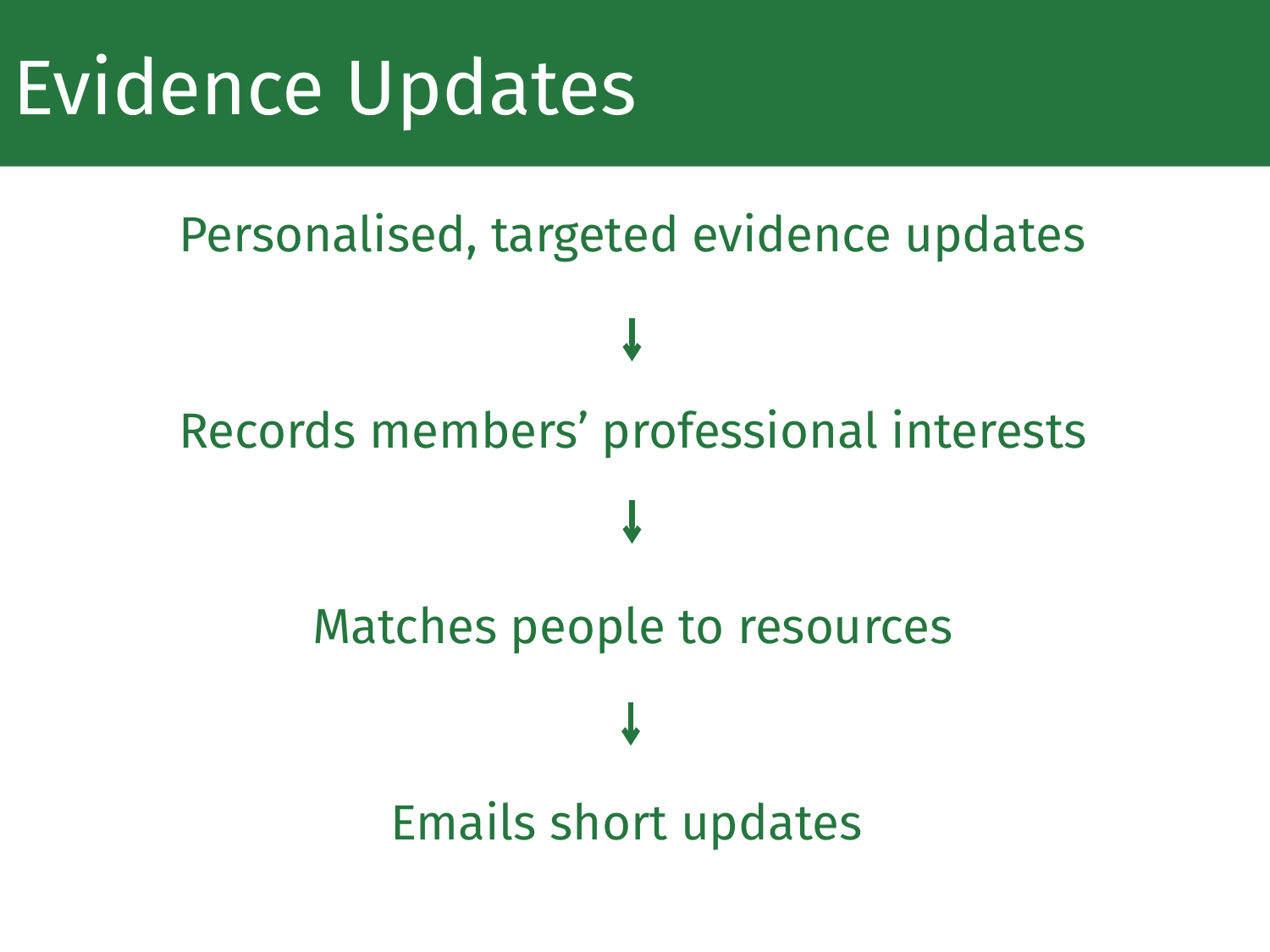

# Evidence Updates
Personalised, targeted evidence updates

Records members’ professional interests

Matches people to resources

Emails short updates